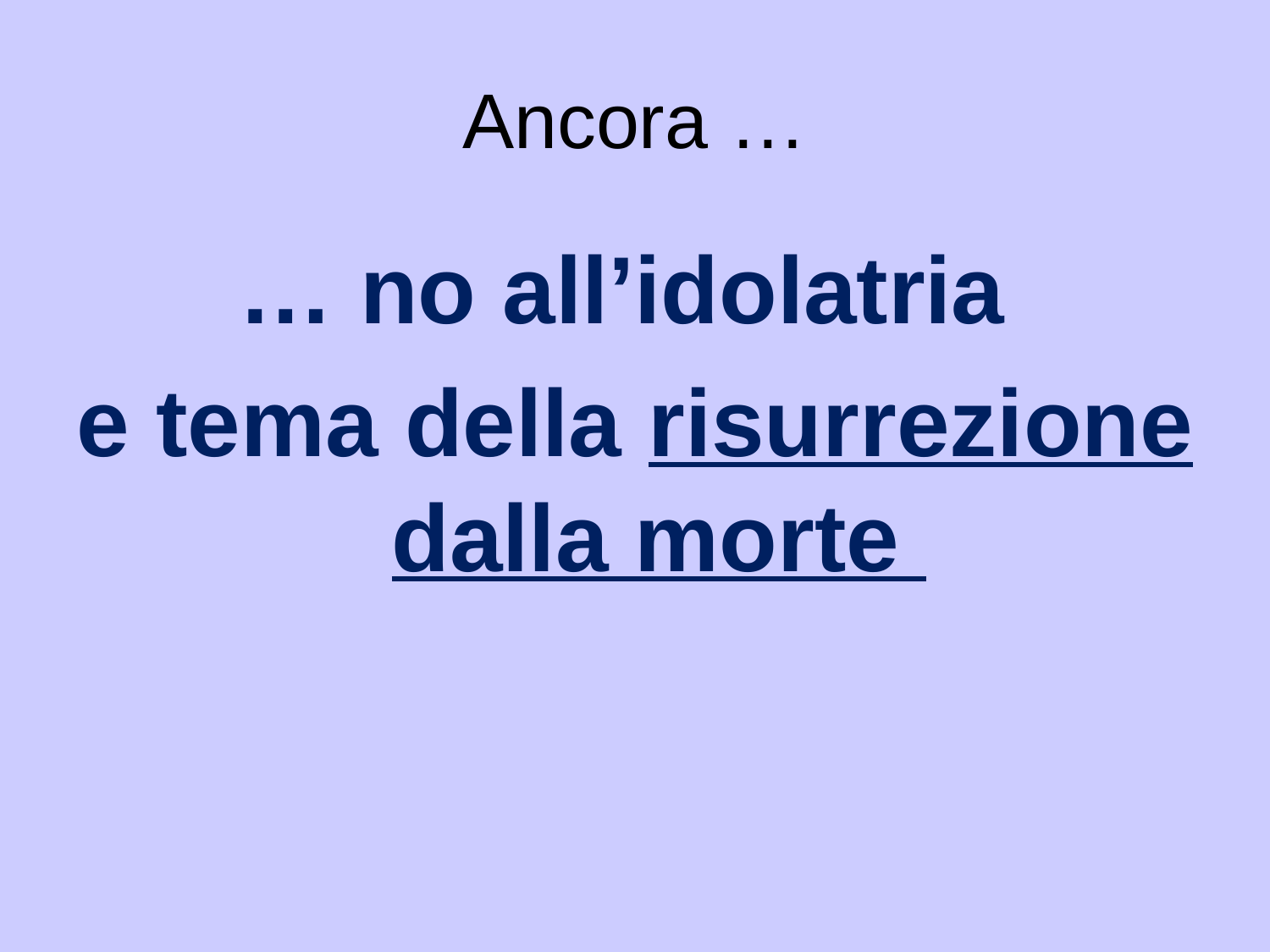

# Ancora …
… no all’idolatria
e tema della risurrezione dalla morte